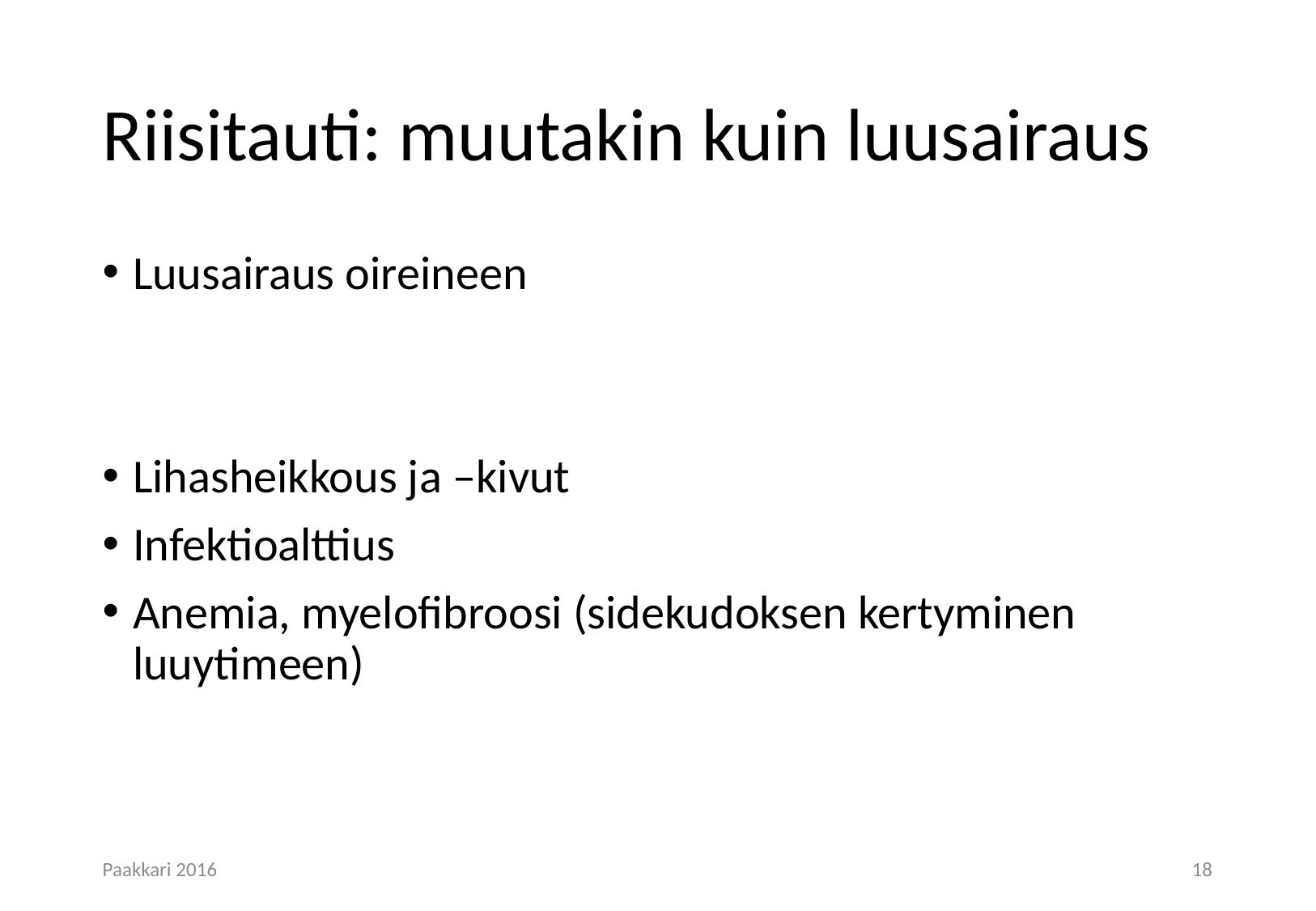

# Riisitauti: muutakin kuin luusairaus
Luusairaus oireineen

Lihasheikkous ja –kivut
Infektioalttius
Anemia, myelofibroosi (sidekudoksen kertyminen luuytimeen)
Paakkari 2016
18